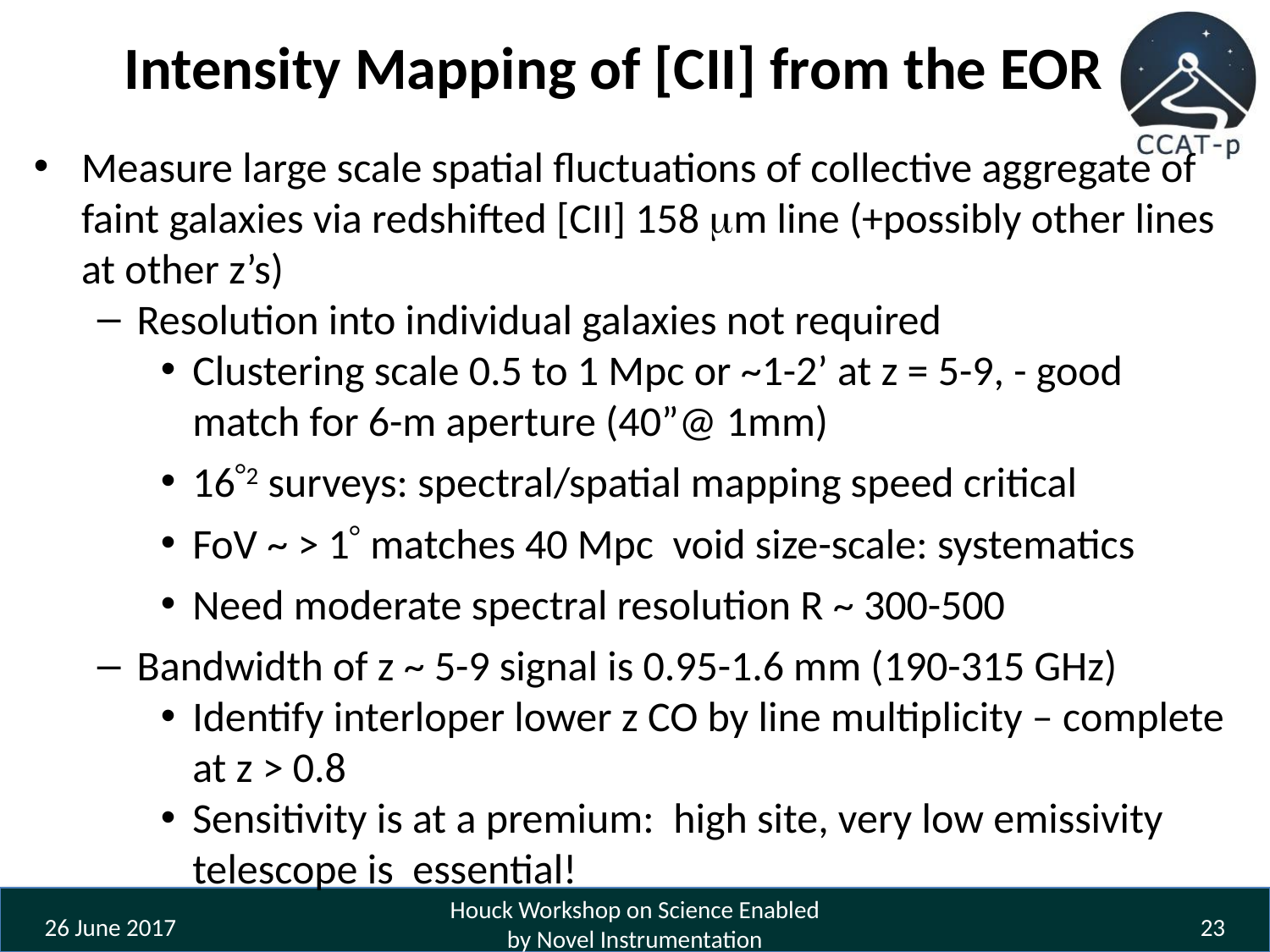

# Intensity Mapping of [CII] from the EOR

Measure large scale spatial fluctuations of collective aggregate of faint galaxies via redshifted [CII] 158 μm line (+possibly other lines at other z’s)
Resolution into individual galaxies not required
Clustering scale 0.5 to 1 Mpc or ~1-2’ at z = 5-9, - good match for 6-m aperture (40”@ 1mm)
16°2 surveys: spectral/spatial mapping speed critical
FoV ~ > 1° matches 40 Mpc  void size-scale: systematics
Need moderate spectral resolution R ~ 300-500
Bandwidth of z ~ 5-9 signal is 0.95-1.6 mm (190-315 GHz)
Identify interloper lower z CO by line multiplicity – complete at z > 0.8
Sensitivity is at a premium:  high site, very low emissivity telescope is  essential!
Houck Workshop on Science Enabled by Novel Instrumentation
26 June 2017
23